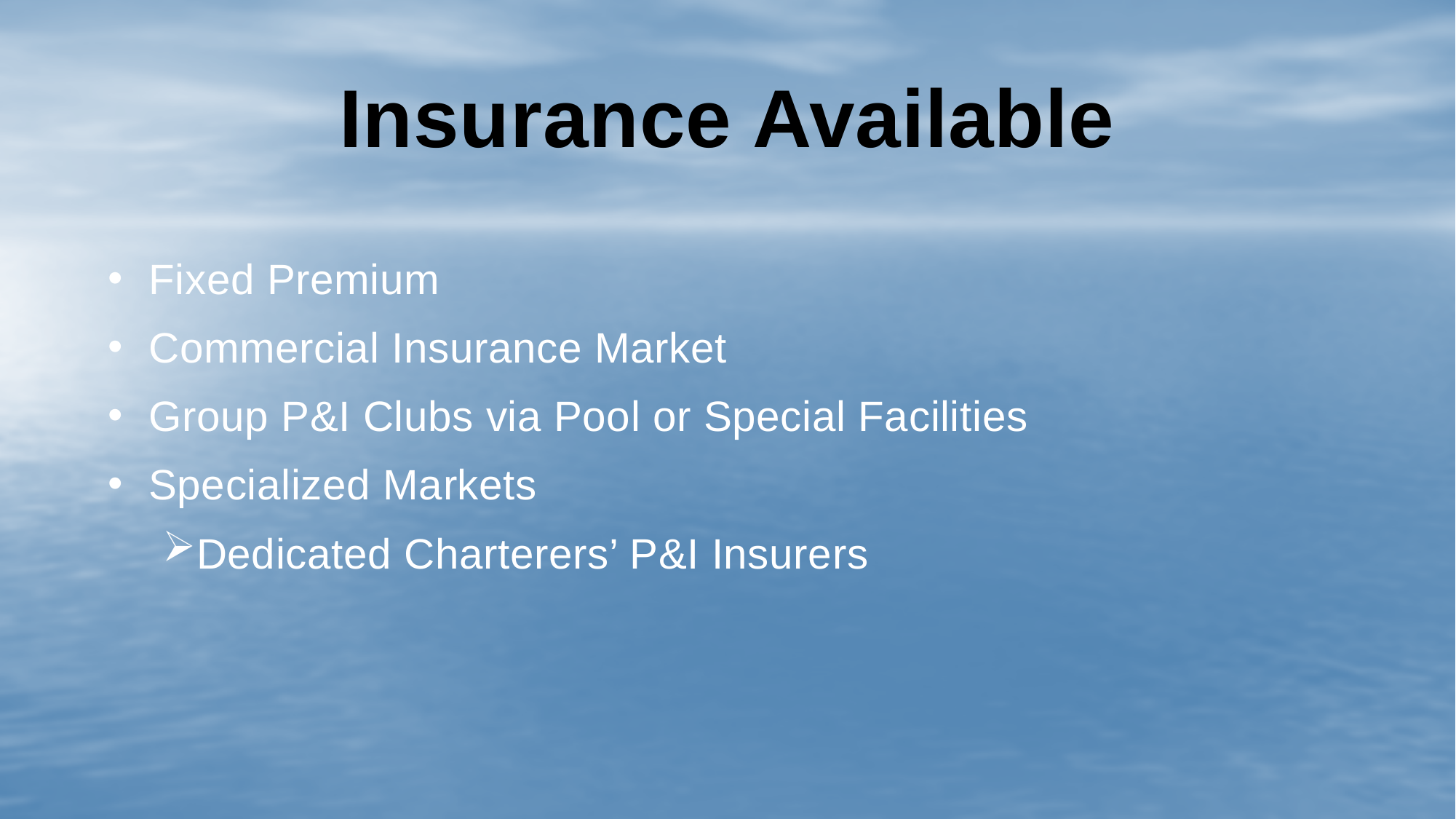

# Insurance Available
Fixed Premium
Commercial Insurance Market
Group P&I Clubs via Pool or Special Facilities
Specialized Markets
Dedicated Charterers’ P&I Insurers